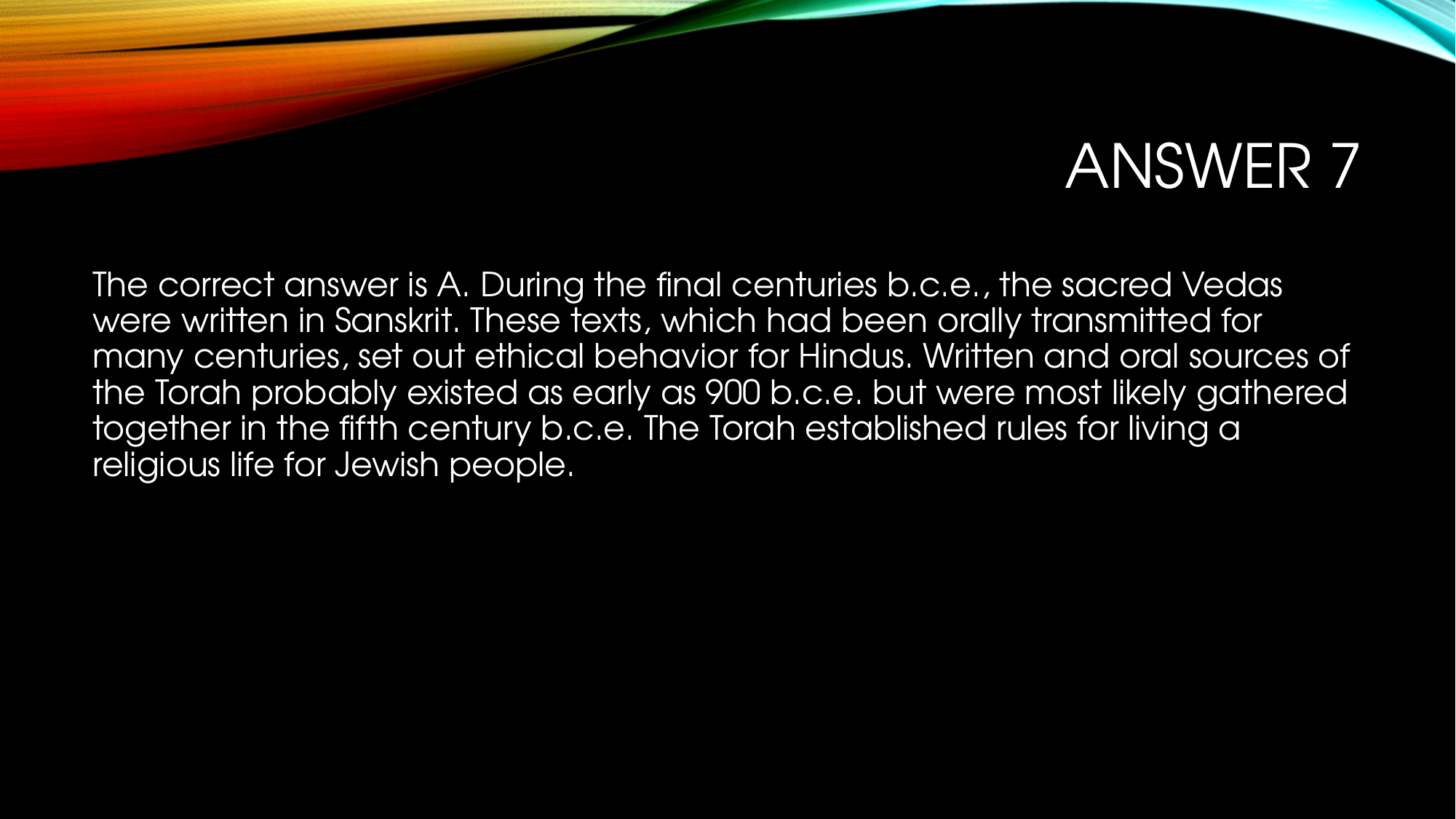

# Answer 7
The correct answer is A. During the final centuries b.c.e., the sacred Vedas were written in Sanskrit. These texts, which had been orally transmitted for many centuries, set out ethical behavior for Hindus. Written and oral sources of the Torah probably existed as early as 900 b.c.e. but were most likely gathered together in the fifth century b.c.e. The Torah established rules for living a religious life for Jewish people.